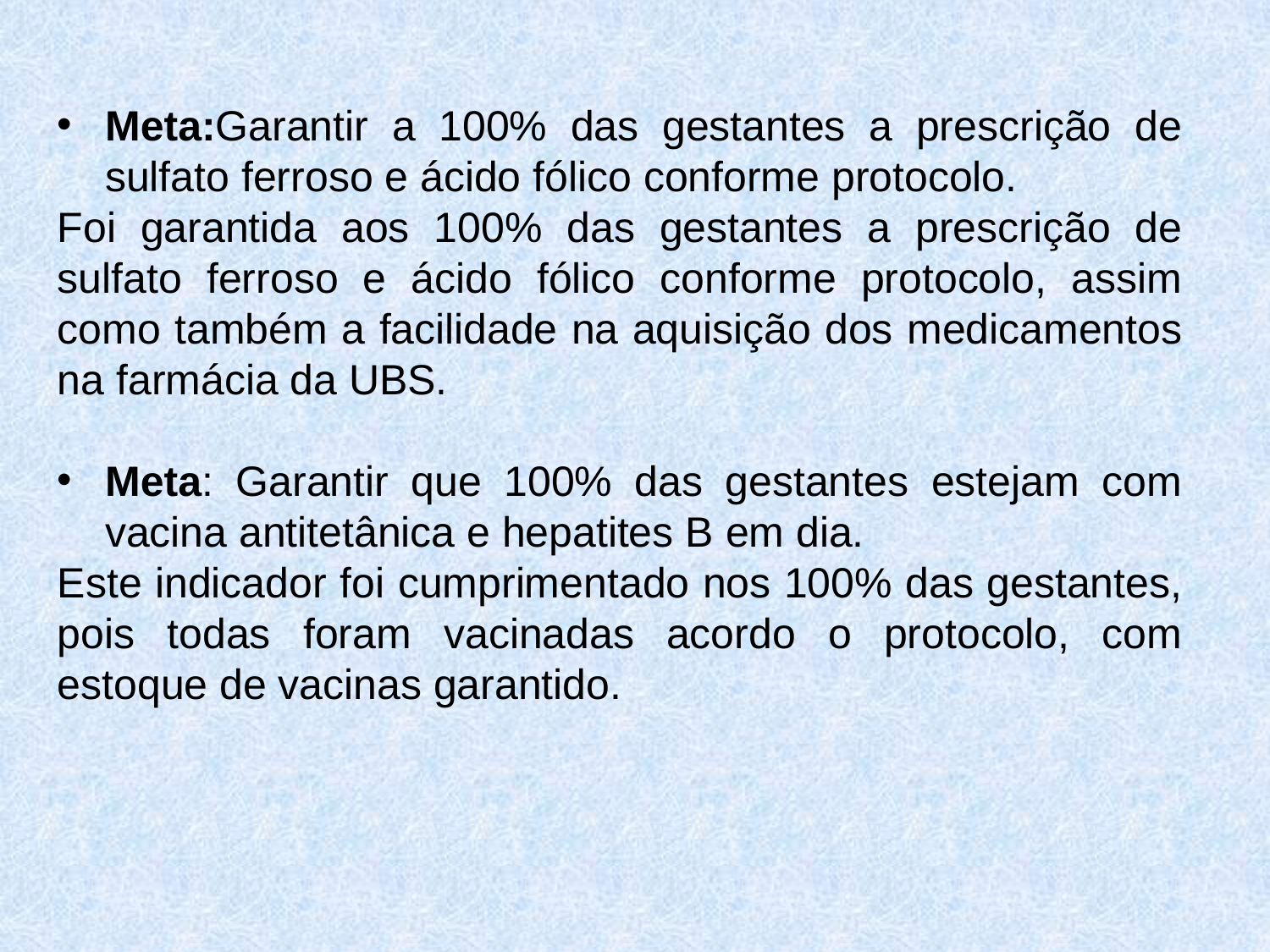

Meta:Garantir a 100% das gestantes a prescrição de sulfato ferroso e ácido fólico conforme protocolo.
Foi garantida aos 100% das gestantes a prescrição de sulfato ferroso e ácido fólico conforme protocolo, assim como também a facilidade na aquisição dos medicamentos na farmácia da UBS.

Meta: Garantir que 100% das gestantes estejam com vacina antitetânica e hepatites B em dia.
Este indicador foi cumprimentado nos 100% das gestantes, pois todas foram vacinadas acordo o protocolo, com estoque de vacinas garantido.